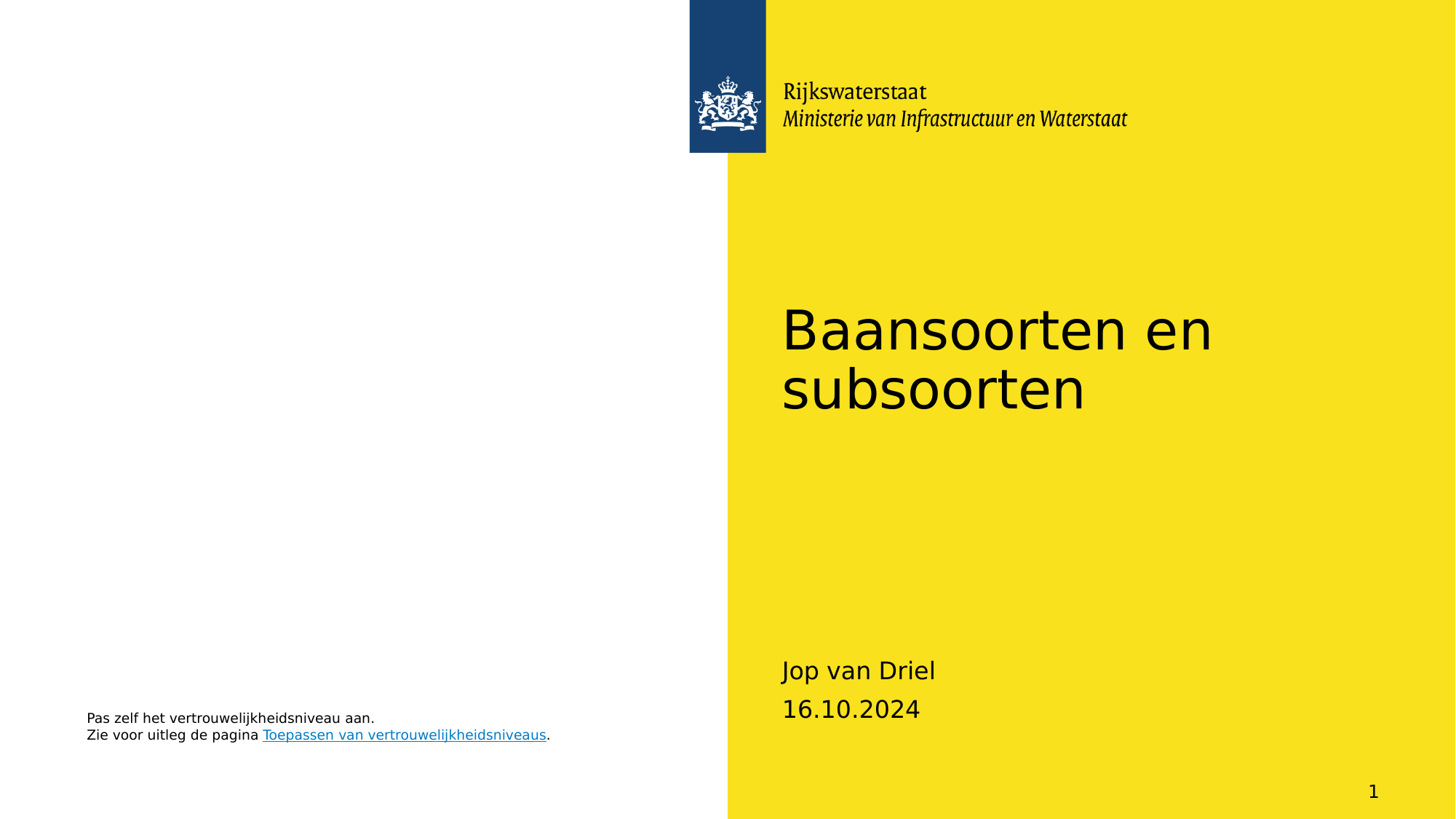

# Baansoorten en subsoorten

Jop van Driel
16.10.2024
Pas zelf het vertrouwelijkheidsniveau aan.
Zie voor uitleg de pagina Toepassen van vertrouwelijkheidsniveaus.

1